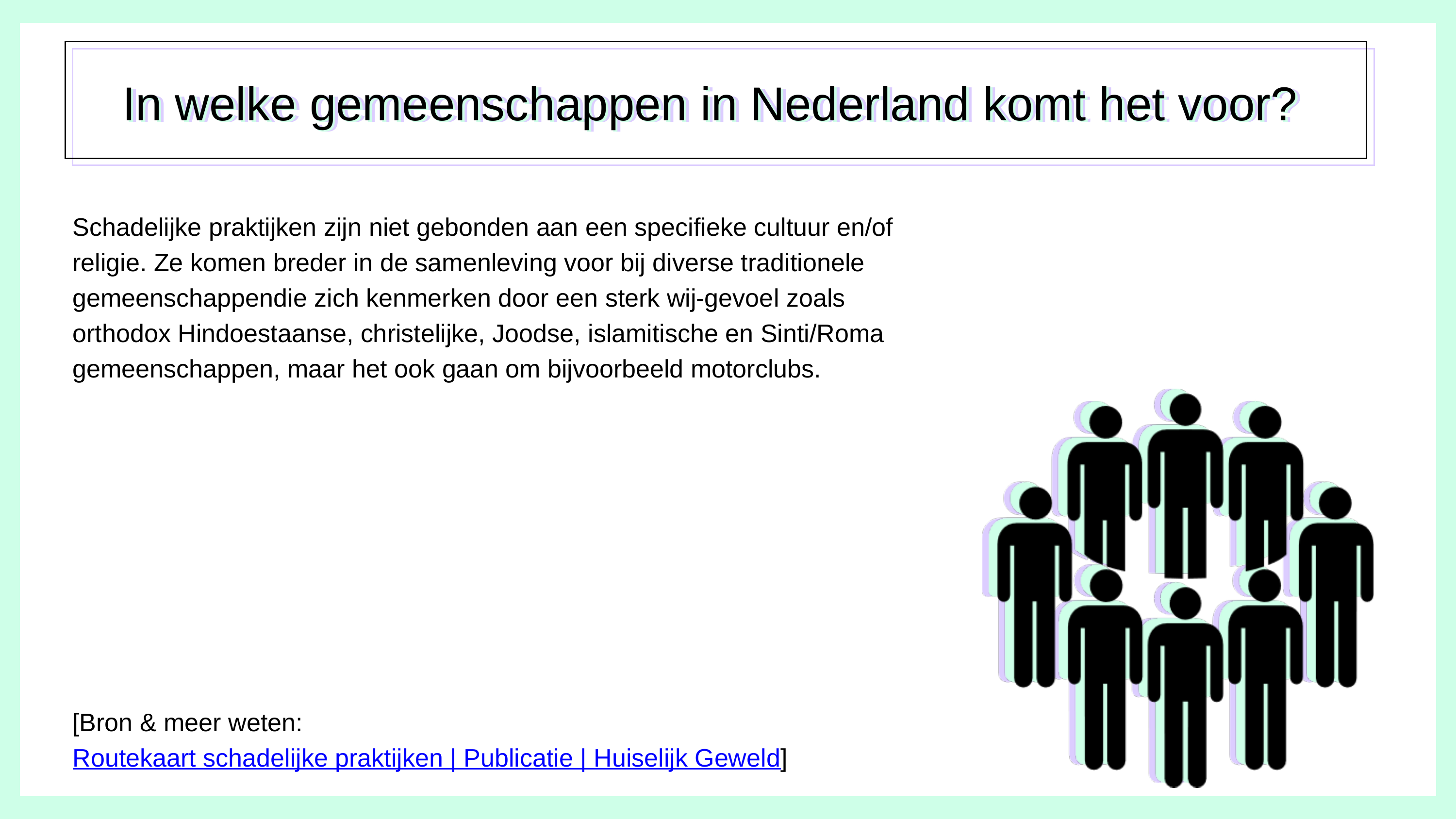

In welke gemeenschappen in Nederland komt het voor?
In welke gemeenschappen in Nederland komt het voor?
In welke gemeenschappen in Nederland komt het voor?
Schadelijke praktijken zijn niet gebonden aan een specifieke cultuur en/of religie. Ze komen breder in de samenleving voor bij diverse traditionele gemeenschappendie zich kenmerken door een sterk wij-gevoel zoals orthodox Hindoestaanse, christelijke, Joodse, islamitische en Sinti/Roma gemeenschappen, maar het ook gaan om bijvoorbeeld motorclubs.

[Bron & meer weten: Routekaart schadelijke praktijken | Publicatie | Huiselijk Geweld]